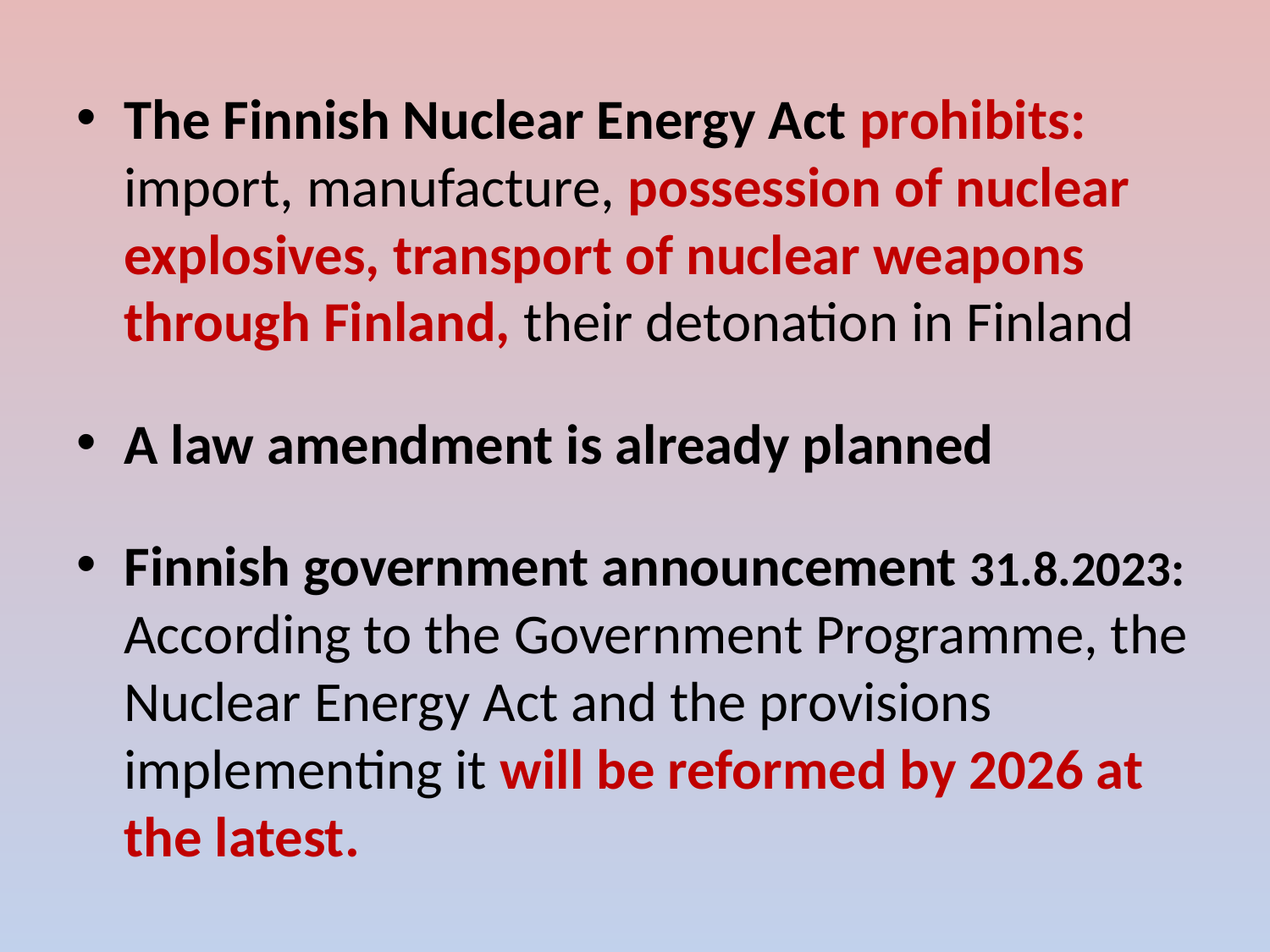

The Finnish Nuclear Energy Act prohibits:   import, manufacture, possession of nuclear explosives, transport of nuclear weapons through Finland, their detonation in Finland

A law amendment is already planned

Finnish government announcement 31.8.2023: According to the Government Programme, the Nuclear Energy Act and the provisions implementing it will be reformed by 2026 at the latest.